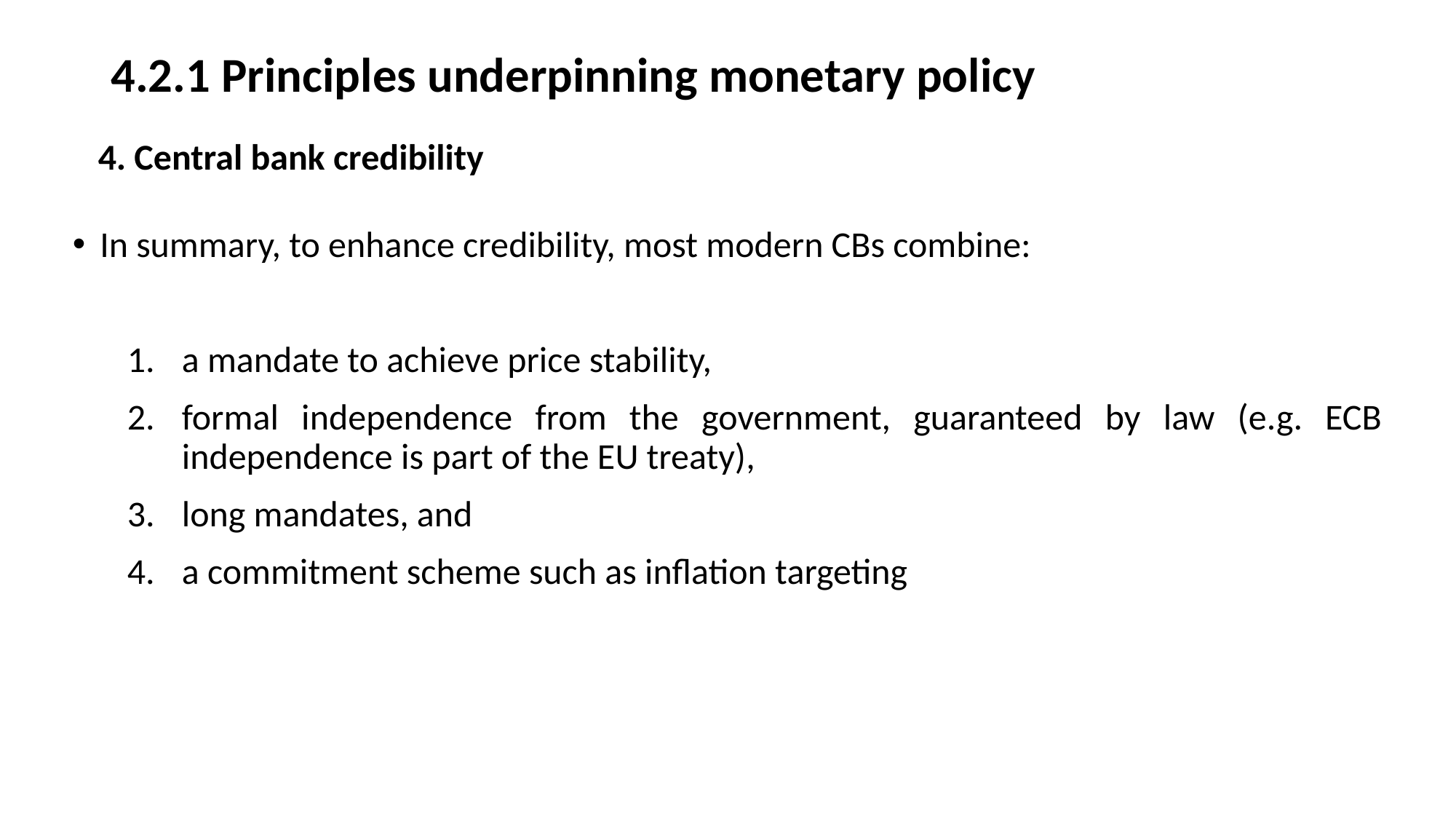

# 4.2.1 Principles underpinning monetary policy
4. Central bank credibility
In summary, to enhance credibility, most modern CBs combine:

a mandate to achieve price stability,
formal independence from the government, guaranteed by law (e.g. ECB independence is part of the EU treaty),
long mandates, and
a commitment scheme such as inflation targeting